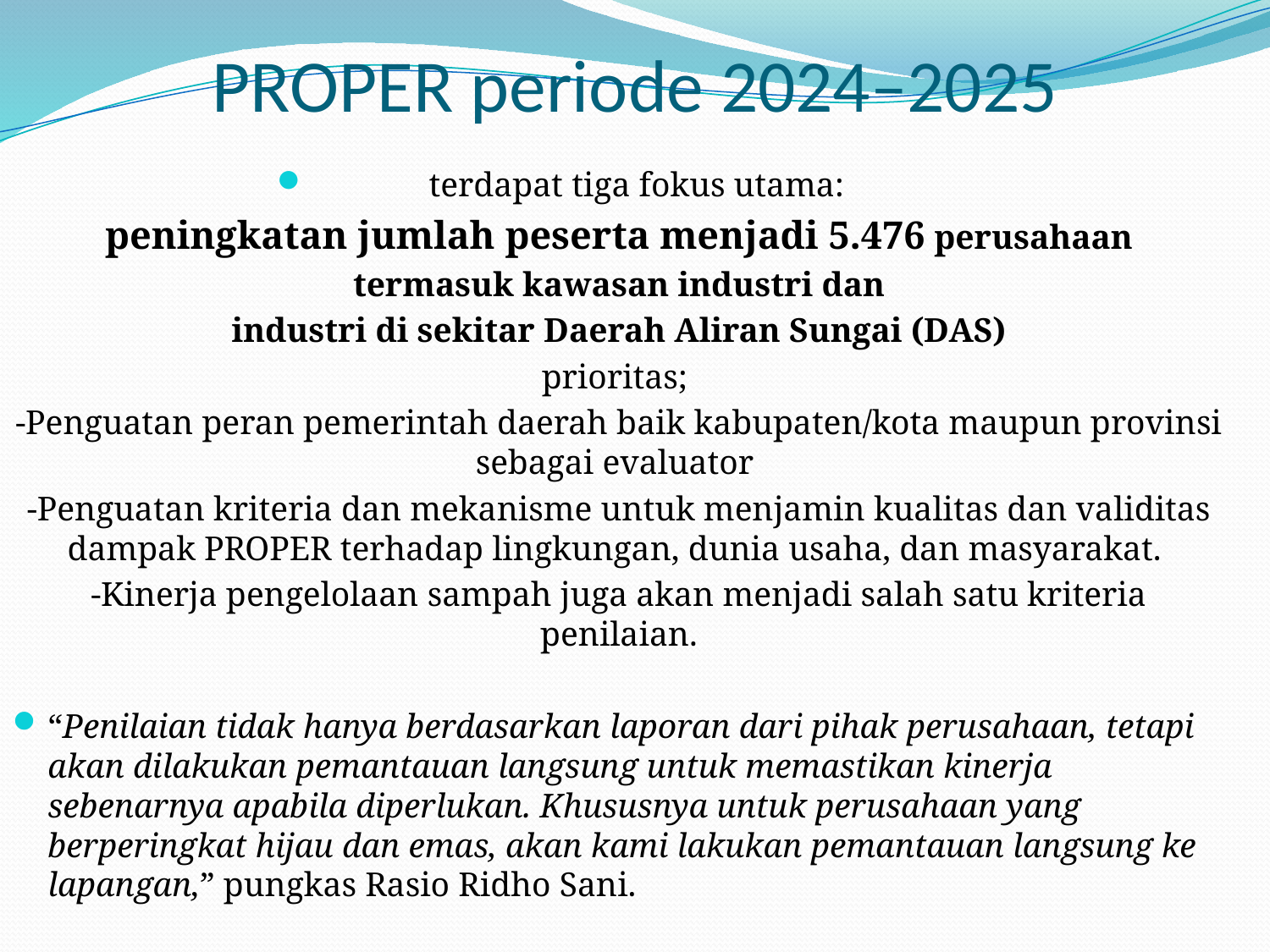

# PROPER periode 2024–2025
terdapat tiga fokus utama:
 peningkatan jumlah peserta menjadi 5.476 perusahaan
termasuk kawasan industri dan
 industri di sekitar Daerah Aliran Sungai (DAS)
prioritas;
-Penguatan peran pemerintah daerah baik kabupaten/kota maupun provinsi sebagai evaluator
-Penguatan kriteria dan mekanisme untuk menjamin kualitas dan validitas dampak PROPER terhadap lingkungan, dunia usaha, dan masyarakat.
-Kinerja pengelolaan sampah juga akan menjadi salah satu kriteria penilaian.

“Penilaian tidak hanya berdasarkan laporan dari pihak perusahaan, tetapi akan dilakukan pemantauan langsung untuk memastikan kinerja sebenarnya apabila diperlukan. Khususnya untuk perusahaan yang berperingkat hijau dan emas, akan kami lakukan pemantauan langsung ke lapangan,” pungkas Rasio Ridho Sani.